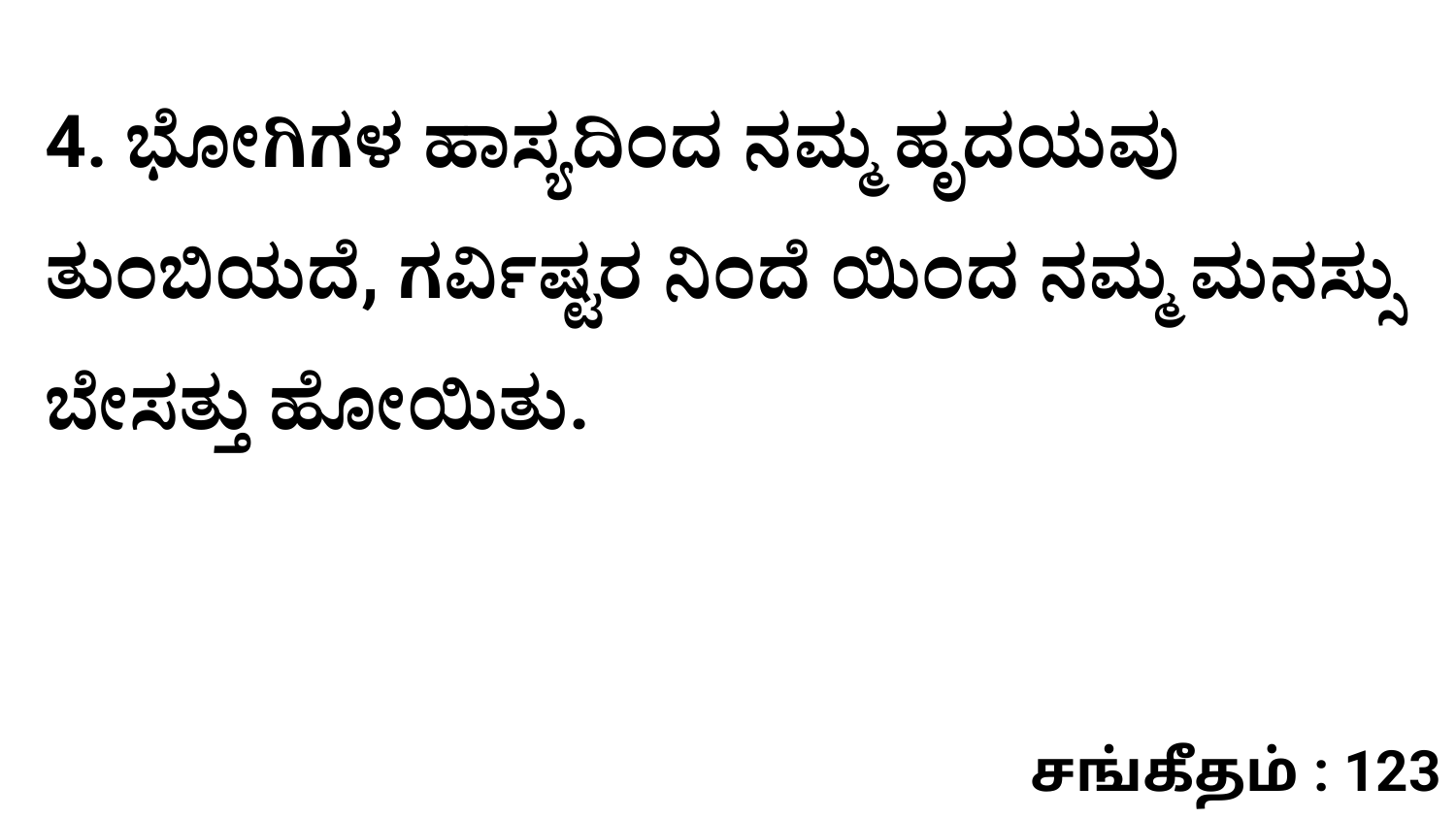

4. ಭೋಗಿಗಳ ಹಾಸ್ಯದಿಂದ ನಮ್ಮ ಹೃದಯವು ತುಂಬಿಯದೆ, ಗರ್ವಿಷ್ಟರ ನಿಂದೆ ಯಿಂದ ನಮ್ಮ ಮನಸ್ಸು ಬೇಸತ್ತು ಹೋಯಿತು.
சங்கீதம் : 123